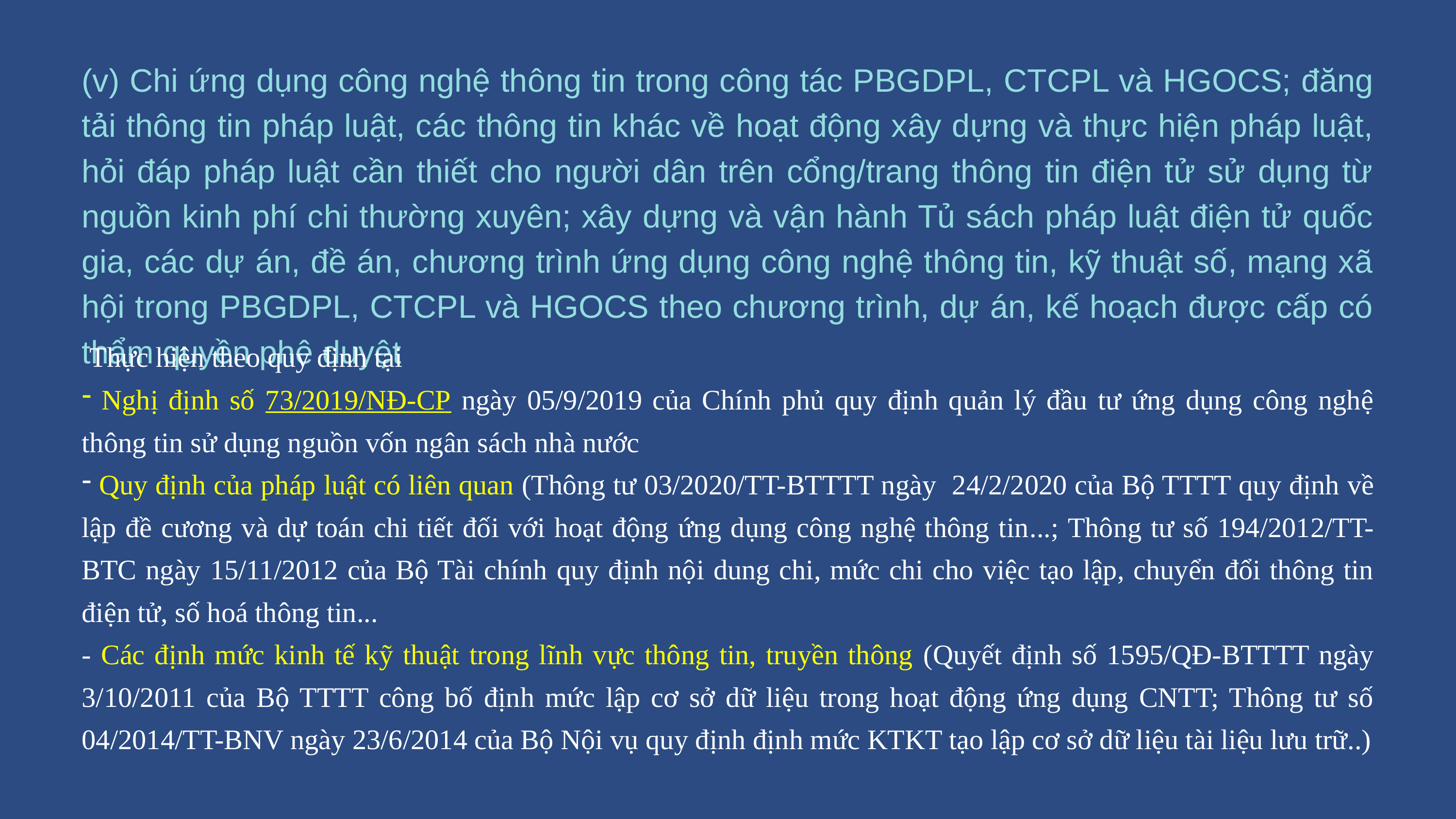

(v) Chi ứng dụng công nghệ thông tin trong công tác PBGDPL, CTCPL và HGOCS; đăng tải thông tin pháp luật, các thông tin khác về hoạt động xây dựng và thực hiện pháp luật, hỏi đáp pháp luật cần thiết cho người dân trên cổng/trang thông tin điện tử sử dụng từ nguồn kinh phí chi thường xuyên; xây dựng và vận hành Tủ sách pháp luật điện tử quốc gia, các dự án, đề án, chương trình ứng dụng công nghệ thông tin, kỹ thuật số, mạng xã hội trong PBGDPL, CTCPL và HGOCS theo chương trình, dự án, kế hoạch được cấp có thẩm quyền phê duyệt
 Thực hiện theo quy định tại
 Nghị định số 73/2019/NĐ-CP ngày 05/9/2019 của Chính phủ quy định quản lý đầu tư ứng dụng công nghệ thông tin sử dụng nguồn vốn ngân sách nhà nước
 Quy định của pháp luật có liên quan (Thông tư 03/2020/TT-BTTTT ngày  24/2/2020 của Bộ TTTT quy định về lập đề cương và dự toán chi tiết đối với hoạt động ứng dụng công nghệ thông tin...; Thông tư số 194/2012/TT-BTC ngày 15/11/2012 của Bộ Tài chính quy định nội dung chi, mức chi cho việc tạo lập, chuyển đổi thông tin điện tử, số hoá thông tin...
- Các định mức kinh tế kỹ thuật trong lĩnh vực thông tin, truyền thông (Quyết định số 1595/QĐ-BTTTT ngày 3/10/2011 của Bộ TTTT công bố định mức lập cơ sở dữ liệu trong hoạt động ứng dụng CNTT; Thông tư số 04/2014/TT-BNV ngày 23/6/2014 của Bộ Nội vụ quy định định mức KTKT tạo lập cơ sở dữ liệu tài liệu lưu trữ..)